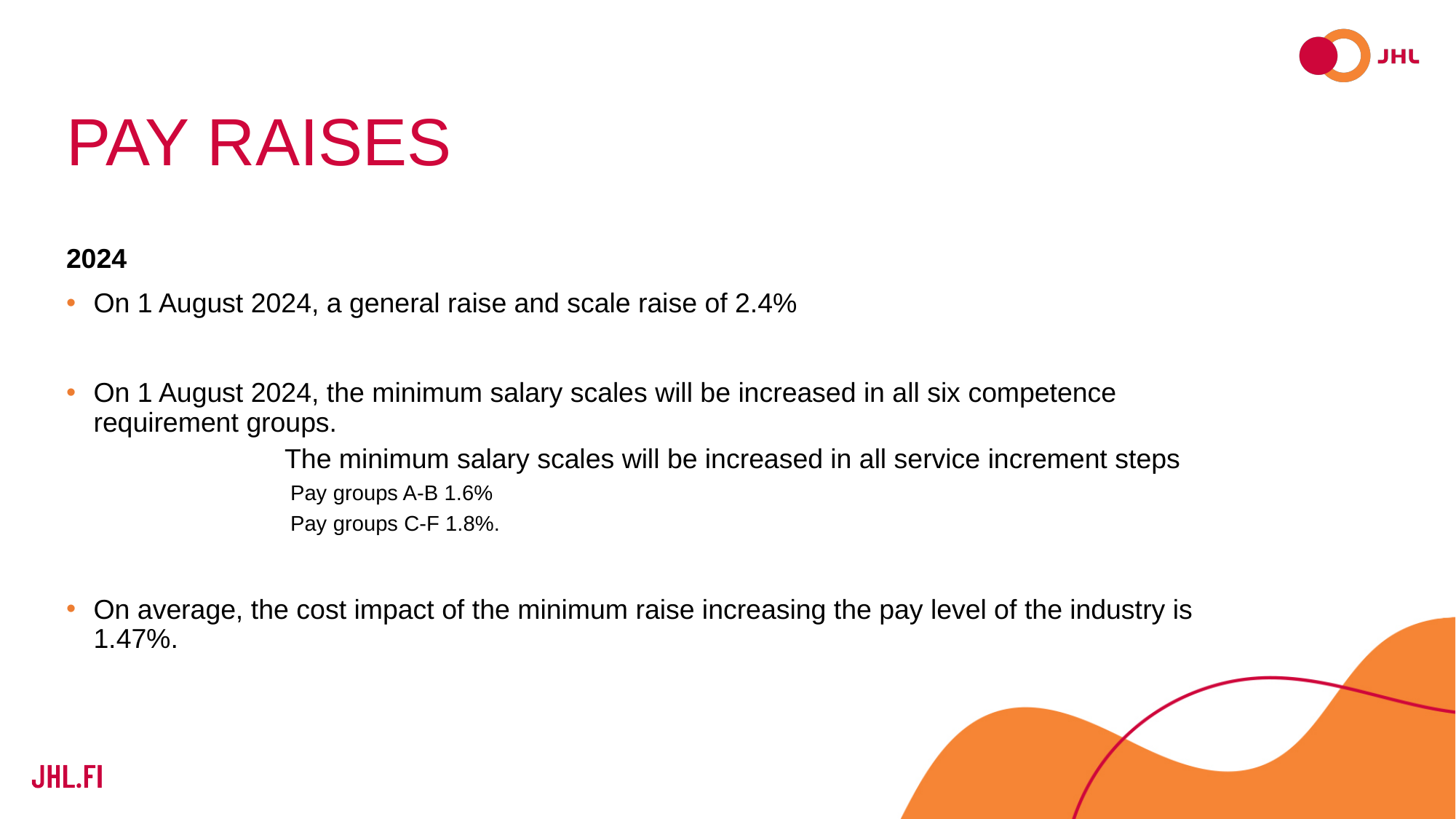

# Pay raises
2024
On 1 August 2024, a general raise and scale raise of 2.4%

On 1 August 2024, the minimum salary scales will be increased in all six competence requirement groups.
The minimum salary scales will be increased in all service increment steps
 Pay groups A-B 1.6%
 Pay groups C-F 1.8%.

On average, the cost impact of the minimum raise increasing the pay level of the industry is 1.47%.